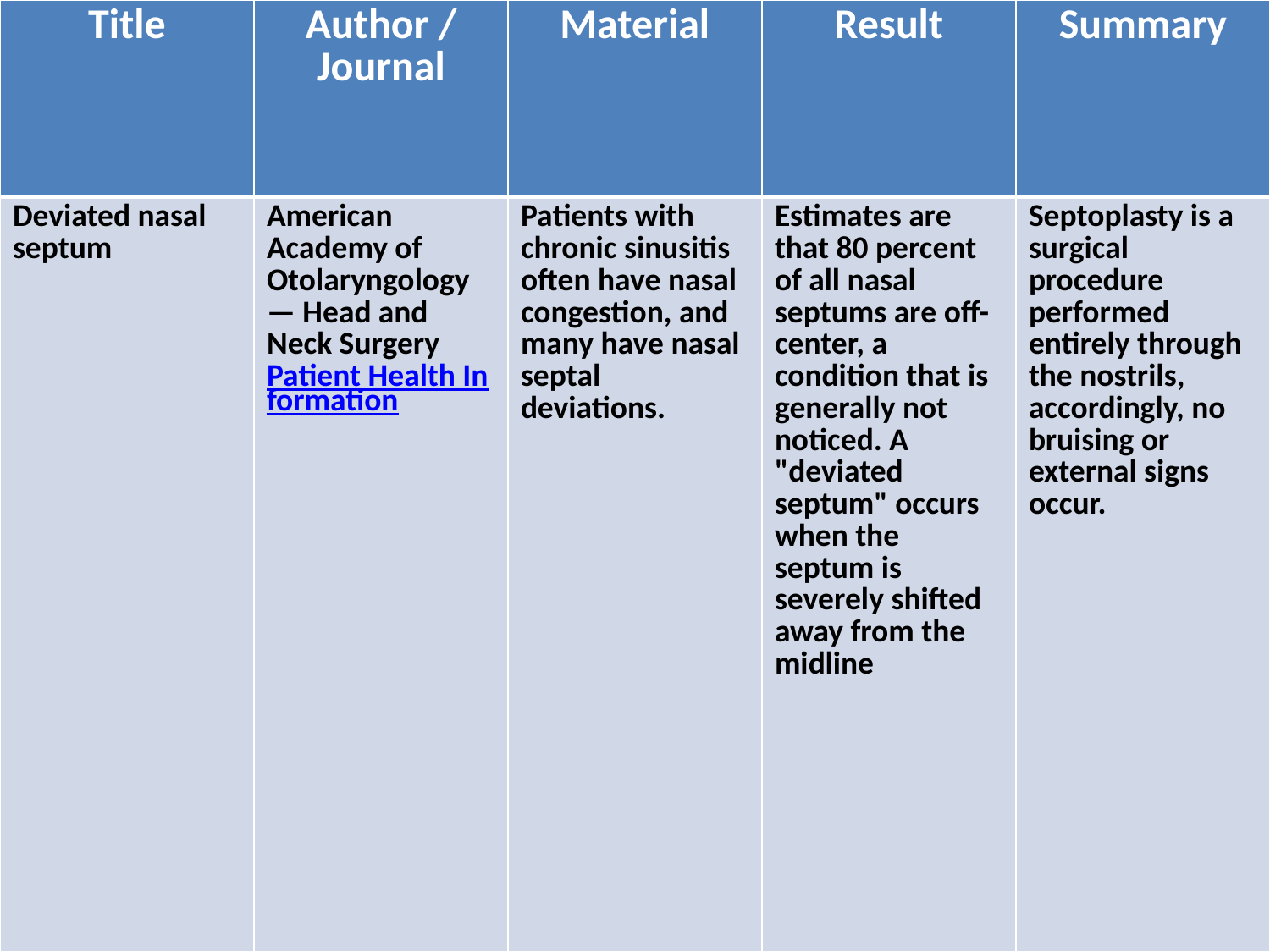

| Title | Author / Journal | Material | Result | Summary |
| --- | --- | --- | --- | --- |
| Deviated nasal septum | American Academy of Otolaryngology — Head and Neck Surgery Patient Health Information | Patients with chronic sinusitis often have nasal congestion, and many have nasal septal deviations. | Estimates are that 80 percent of all nasal septums are off-center, a condition that is generally not noticed. A "deviated septum" occurs when the septum is severely shifted away from the midline | Septoplasty is a surgical procedure performed entirely through the nostrils, accordingly, no bruising or external signs occur. |